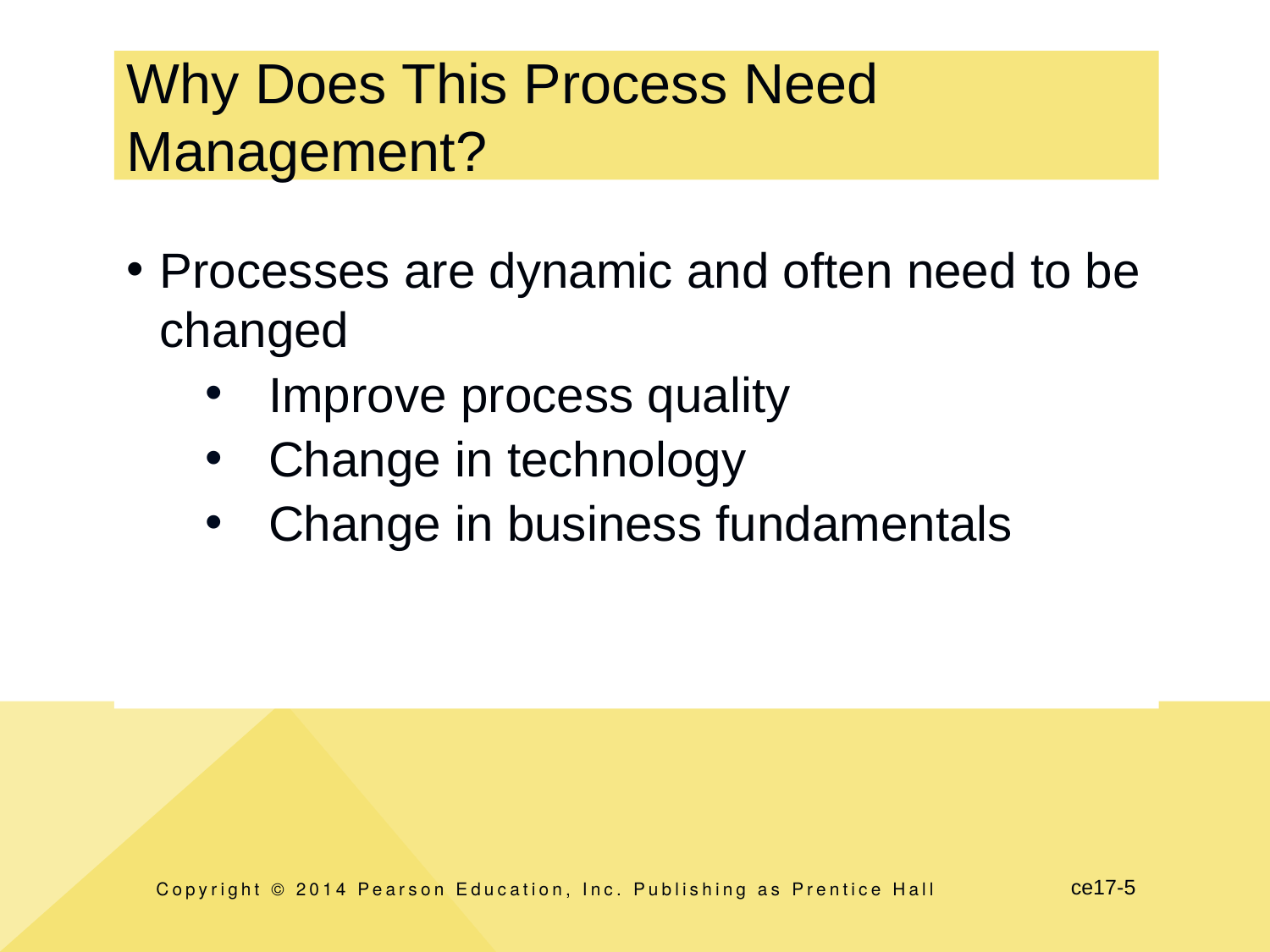

# Why Does This Process Need Management?
Processes are dynamic and often need to be changed
Improve process quality
Change in technology
Change in business fundamentals
Copyright © 2014 Pearson Education, Inc. Publishing as Prentice Hall